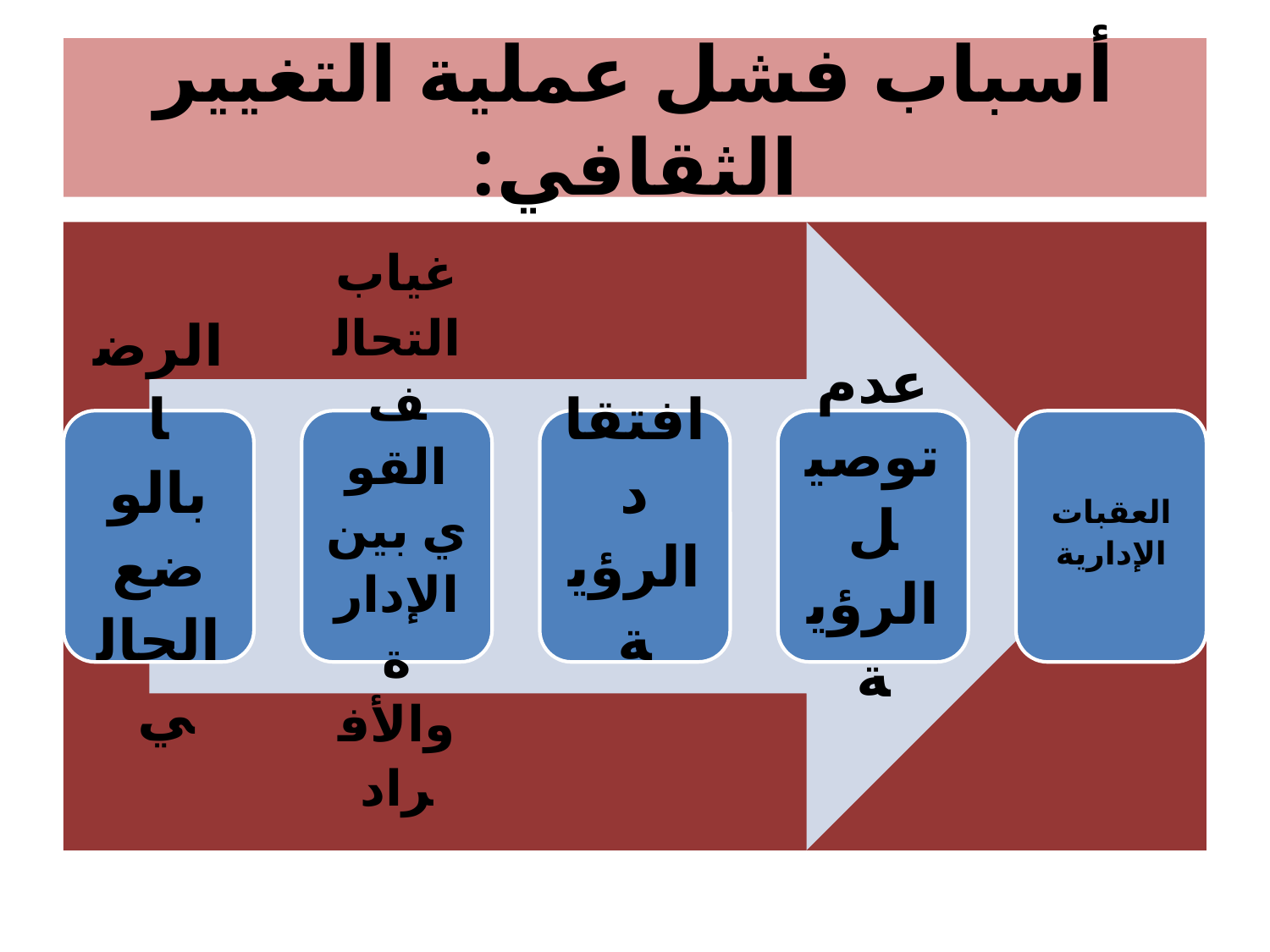

# أسباب فشل عملية التغيير الثقافي:
الرضا بالوضع الحالي
افتقاد الرؤية
عدم توصيل الرؤية